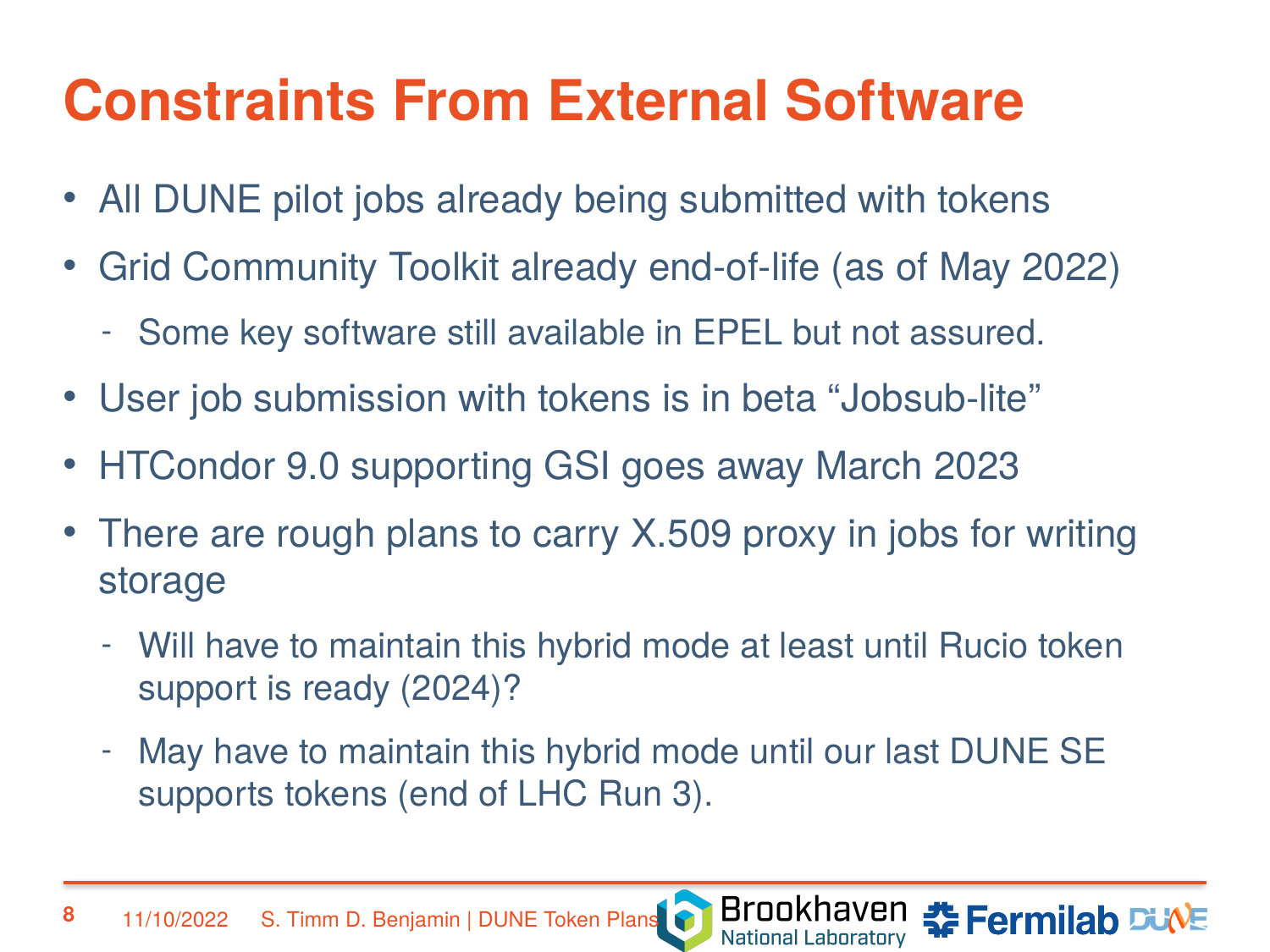

# Constraints From External Software
All DUNE pilot jobs already being submitted with tokens
Grid Community Toolkit already end-of-life (as of May 2022)
Some key software still available in EPEL but not assured.
User job submission with tokens is in beta “Jobsub-lite”
HTCondor 9.0 supporting GSI goes away March 2023
There are rough plans to carry X.509 proxy in jobs for writing storage
Will have to maintain this hybrid mode at least until Rucio token support is ready (2024)?
May have to maintain this hybrid mode until our last DUNE SE supports tokens (end of LHC Run 3).
8
11/10/2022
S. Timm D. Benjamin | DUNE Token Plans